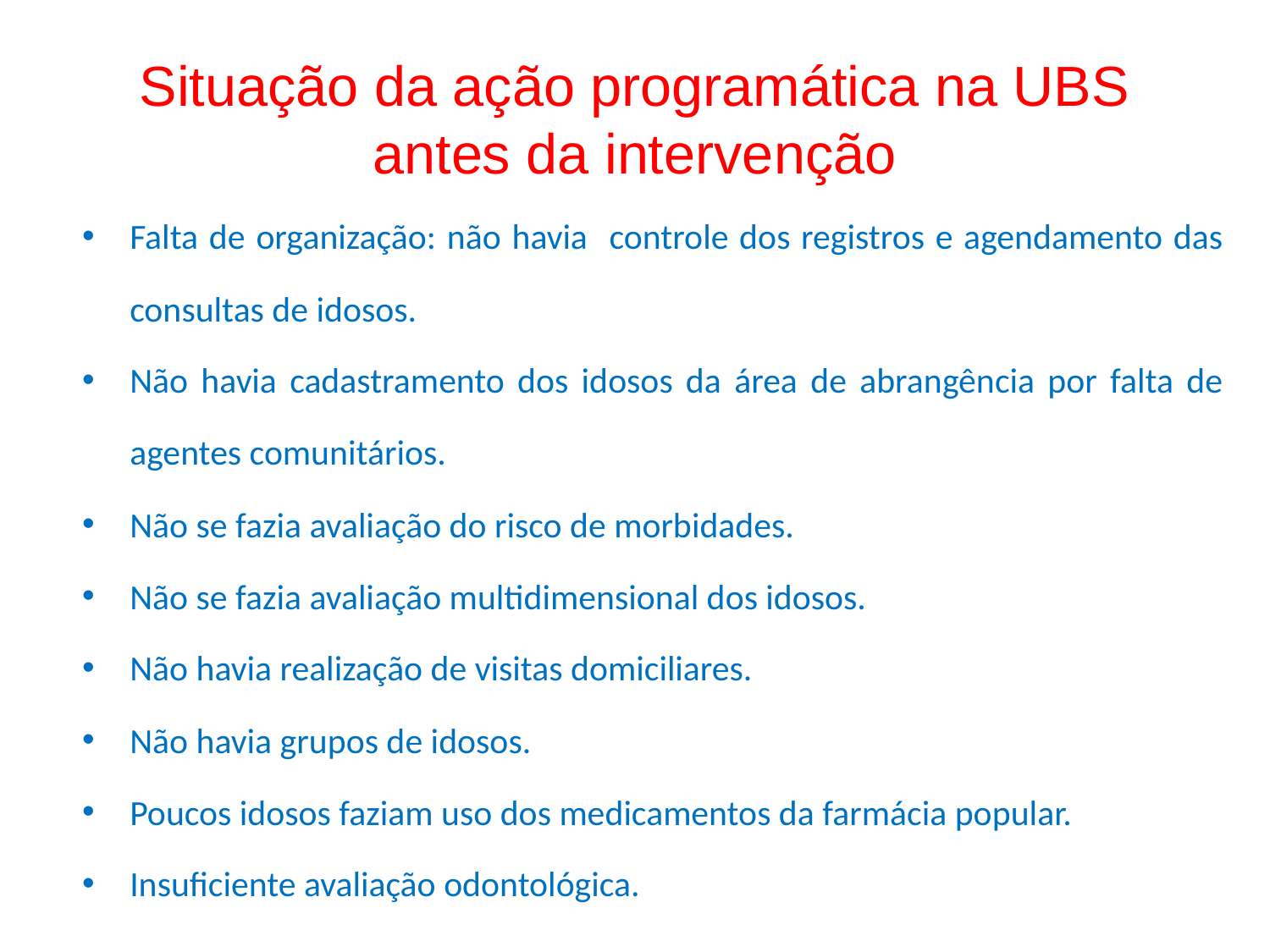

# Situação da ação programática na UBS antes da intervenção
Falta de organização: não havia  controle dos registros e agendamento das consultas de idosos.
Não havia cadastramento dos idosos da área de abrangência por falta de agentes comunitários.
Não se fazia avaliação do risco de morbidades.
Não se fazia avaliação multidimensional dos idosos.
Não havia realização de visitas domiciliares.
Não havia grupos de idosos.
Poucos idosos faziam uso dos medicamentos da farmácia popular.
Insuficiente avaliação odontológica.